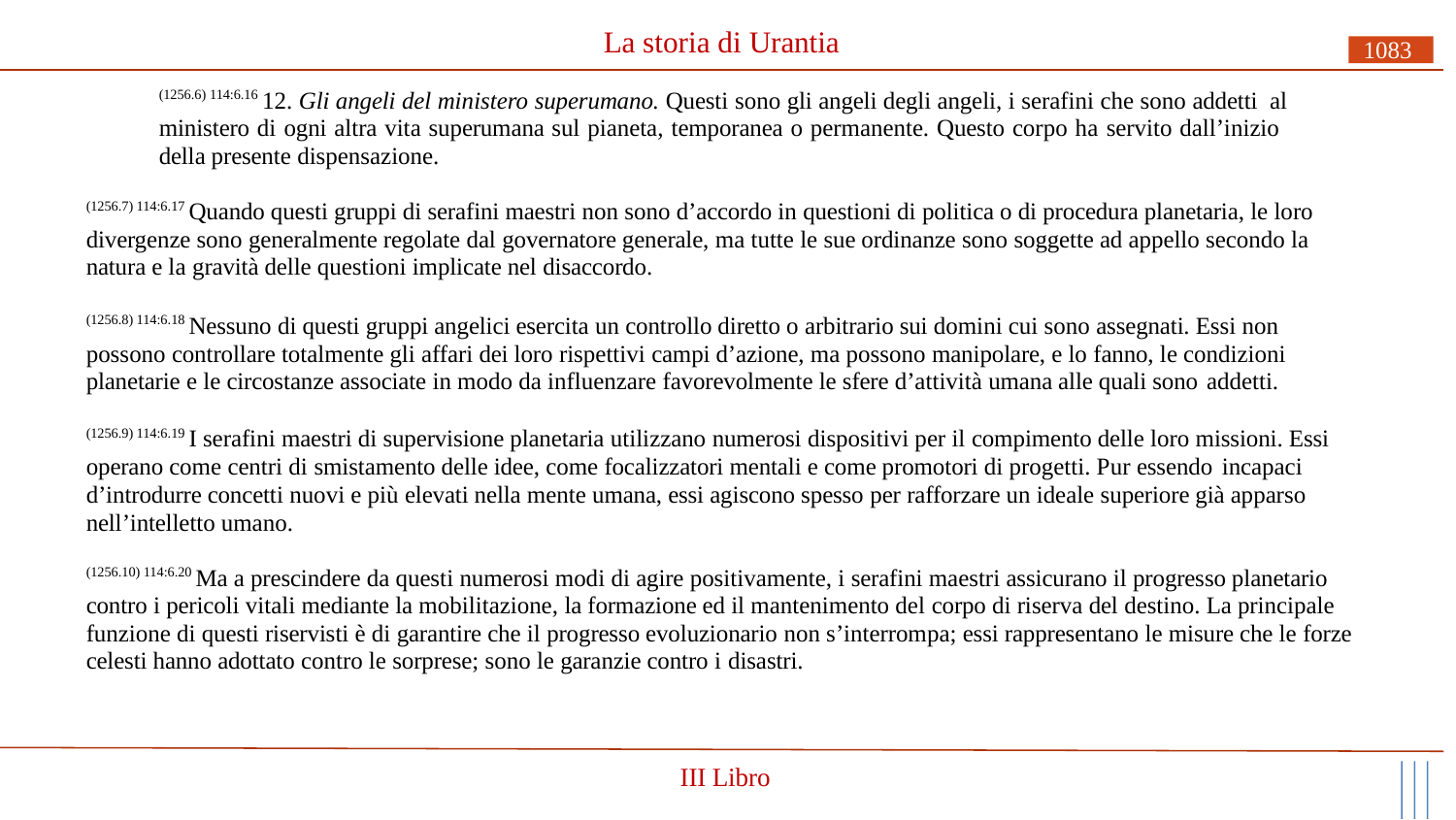

# La storia di Urantia
1083

(1256.6) 114:6.16 12. Gli angeli del ministero superumano. Questi sono gli angeli degli angeli, i serafini che sono addetti  al ministero di ogni altra vita superumana sul pianeta, temporanea o permanente. Questo corpo ha servito dall’inizio  della presente dispensazione.

(1256.7) 114:6.17 Quando questi gruppi di serafini maestri non sono d’accordo in questioni di politica o di procedura planetaria, le loro  divergenze sono generalmente regolate dal governatore generale, ma tutte le sue ordinanze sono soggette ad appello secondo la  natura e la gravità delle questioni implicate nel disaccordo.

(1256.8) 114:6.18 Nessuno di questi gruppi angelici esercita un controllo diretto o arbitrario sui domini cui sono assegnati. Essi non  possono controllare totalmente gli affari dei loro rispettivi campi d’azione, ma possono manipolare, e lo fanno, le condizioni  planetarie e le circostanze associate in modo da influenzare favorevolmente le sfere d’attività umana alle quali sono addetti.

(1256.9) 114:6.19 I serafini maestri di supervisione planetaria utilizzano numerosi dispositivi per il compimento delle loro missioni. Essi  operano come centri di smistamento delle idee, come focalizzatori mentali e come promotori di progetti. Pur essendo incapaci
d’introdurre concetti nuovi e più elevati nella mente umana, essi agiscono spesso per rafforzare un ideale superiore già apparso  nell’intelletto umano.

(1256.10) 114:6.20 Ma a prescindere da questi numerosi modi di agire positivamente, i serafini maestri assicurano il progresso planetario  contro i pericoli vitali mediante la mobilitazione, la formazione ed il mantenimento del corpo di riserva del destino. La principale  funzione di questi riservisti è di garantire che il progresso evoluzionario non s’interrompa; essi rappresentano le misure che le forze  celesti hanno adottato contro le sorprese; sono le garanzie contro i disastri.

III Libro